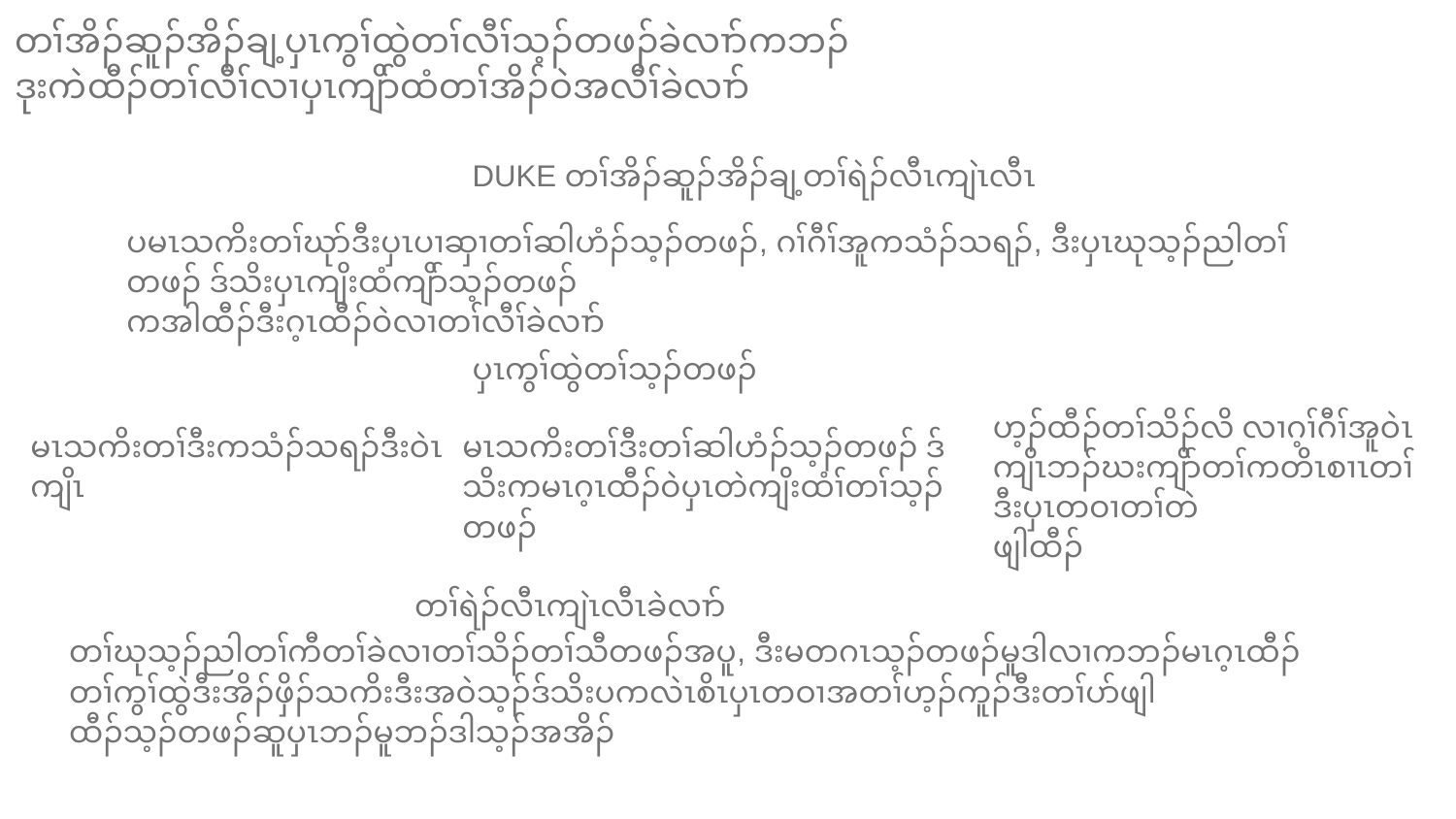

တၢ်အိၣ်ဆူၣ်အိၣ်ချ့ပှၤကွၢ်ထွဲတၢ်လီၢ်သ့ၣ်တဖၣ်ခဲလၢာ်ကဘၣ်
ဒုးကဲထီၣ်တၢ်လီၢ်လၢပှၤကျိာ်ထံတၢ်အိၣ်ဝဲအလီၢ်ခဲလၢာ်
DUKE တၢ်အိၣ်ဆူၣ်အိၣ်ချ့တၢ်ရဲၣ်လီၤကျဲၤလီၤ
ပမၤသကိးတၢ်ဃုာ်ဒီးပှၤပၢဆှၢတၢ်ဆါဟံၣ်သ့ၣ်တဖၣ်, ဂၢ်ဂီၢ်အူကသံၣ်သရၣ်, ဒီးပှၤဃုသ့ၣ်ညါတၢ်တဖၣ် ဒ်သိးပှၤကျိးထံကျိာ်သ့ၣ်တဖၣ်
ကအါထီၣ်ဒီးဂ့ၤထီၣ်ဝဲလၢတၢ်လီၢ်ခဲလၢာ်
ပှၤကွၢ်ထွဲတၢ်သ့ၣ်တဖၣ်
ဟ့ၣ်ထီၣ်တၢ်သိၣ်လိ လၢဂ့ၢ်ဂီၢ်အူဝဲၤကျိၤဘၣ်ဃးကျိာ်တၢ်ကတိၤစၢၤတၢ်ဒီးပှၤတဝၢတၢ်တဲ
ဖျါထီၣ်
မၤသကိးတၢ်ဒီးကသံၣ်သရၣ်ဒီးဝဲၤကျိၤ
မၤသကိးတၢ်ဒီးတၢ်ဆါဟံၣ်သ့ၣ်တဖၣ် ဒ်သိးကမၤဂ့ၤထီၣ်ဝဲပှၤတဲကျိးထံၢ်တၢ်သ့ၣ်တဖၣ်
တၢ်ရဲၣ်လီၤကျဲၤလီၤခဲလၢာ်
တၢ်ဃုသ့ၣ်ညါတၢ်ကီတၢ်ခဲလၢတၢ်သိၣ်တၢ်သီတဖၣ်အပူ, ဒီးမတဂၤသ့ၣ်တဖၣ်မူဒါလၢကဘၣ်မၤဂ့ၤထီၣ်တၢ်ကွၢ်ထွဲဒီးအိၣ်ဖှိၣ်သကိးဒီးအဝဲသ့ၣ်ဒ်သိးပကလဲၤစိၤပှၤတဝၢအတၢ်ဟ့ၣ်ကူၣ်ဒီးတၢ်ပာ်ဖျါ
ထီၣ်သ့ၣ်တဖၣ်ဆူပှၤဘၣ်မူဘၣ်ဒါသ့ၣ်အအိၣ်